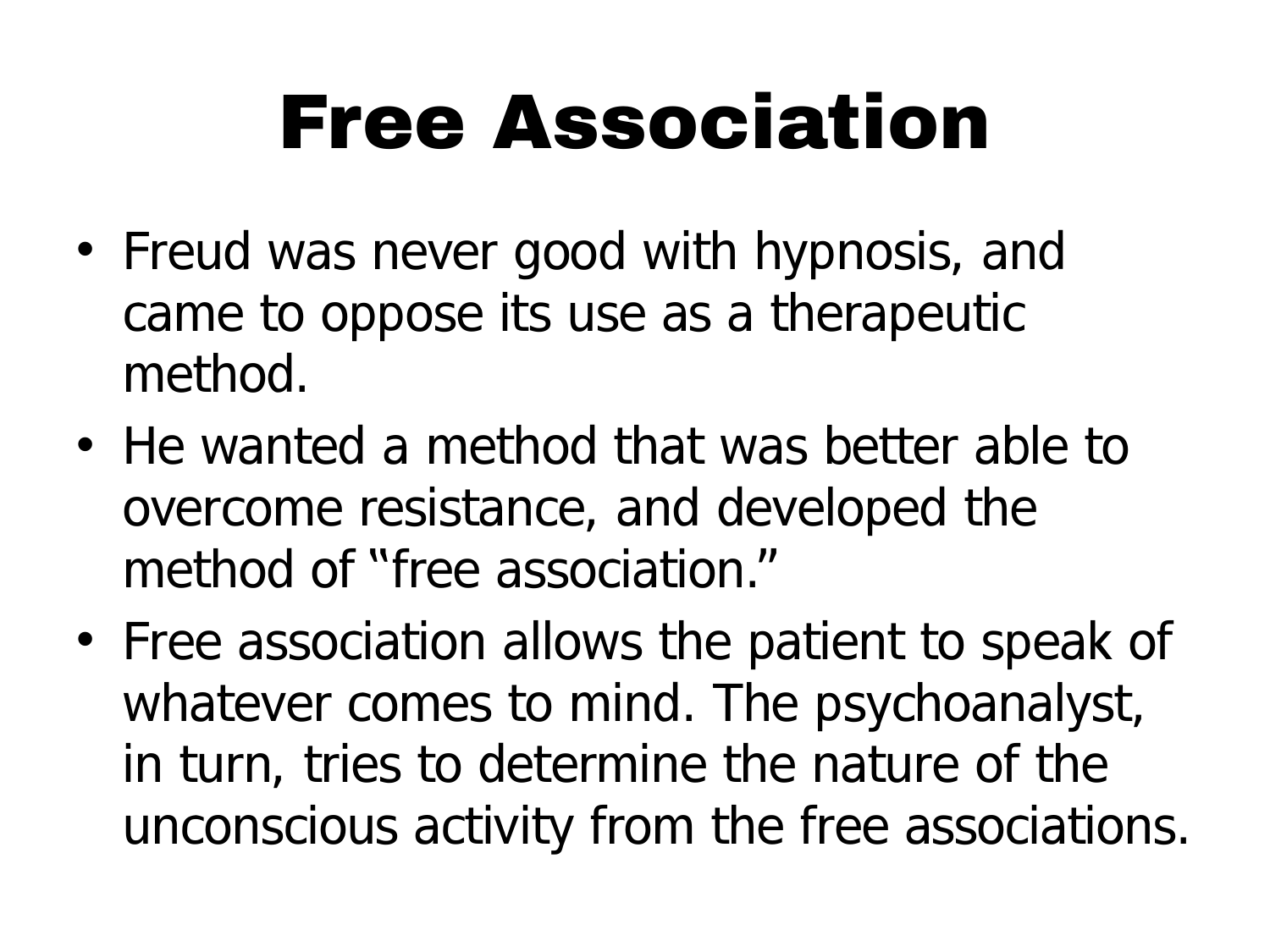

# Free Association
Freud was never good with hypnosis, and came to oppose its use as a therapeutic method.
He wanted a method that was better able to overcome resistance, and developed the method of “free association.”
Free association allows the patient to speak of whatever comes to mind. The psychoanalyst, in turn, tries to determine the nature of the unconscious activity from the free associations.